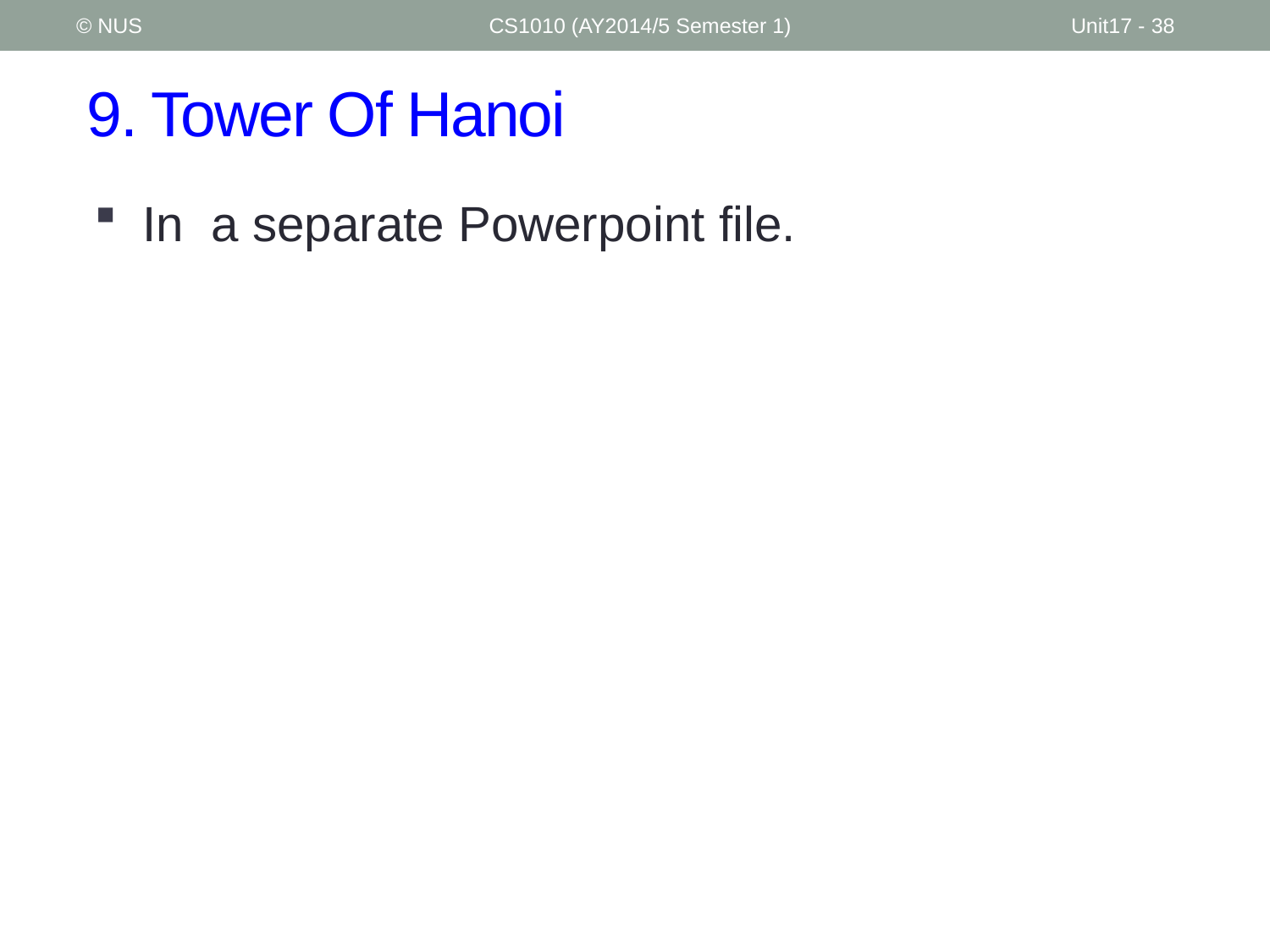

© NUS
CS1010 (AY2014/5 Semester 1)
Unit17 - 38
# 9. Tower Of Hanoi
In  a separate Powerpoint file.